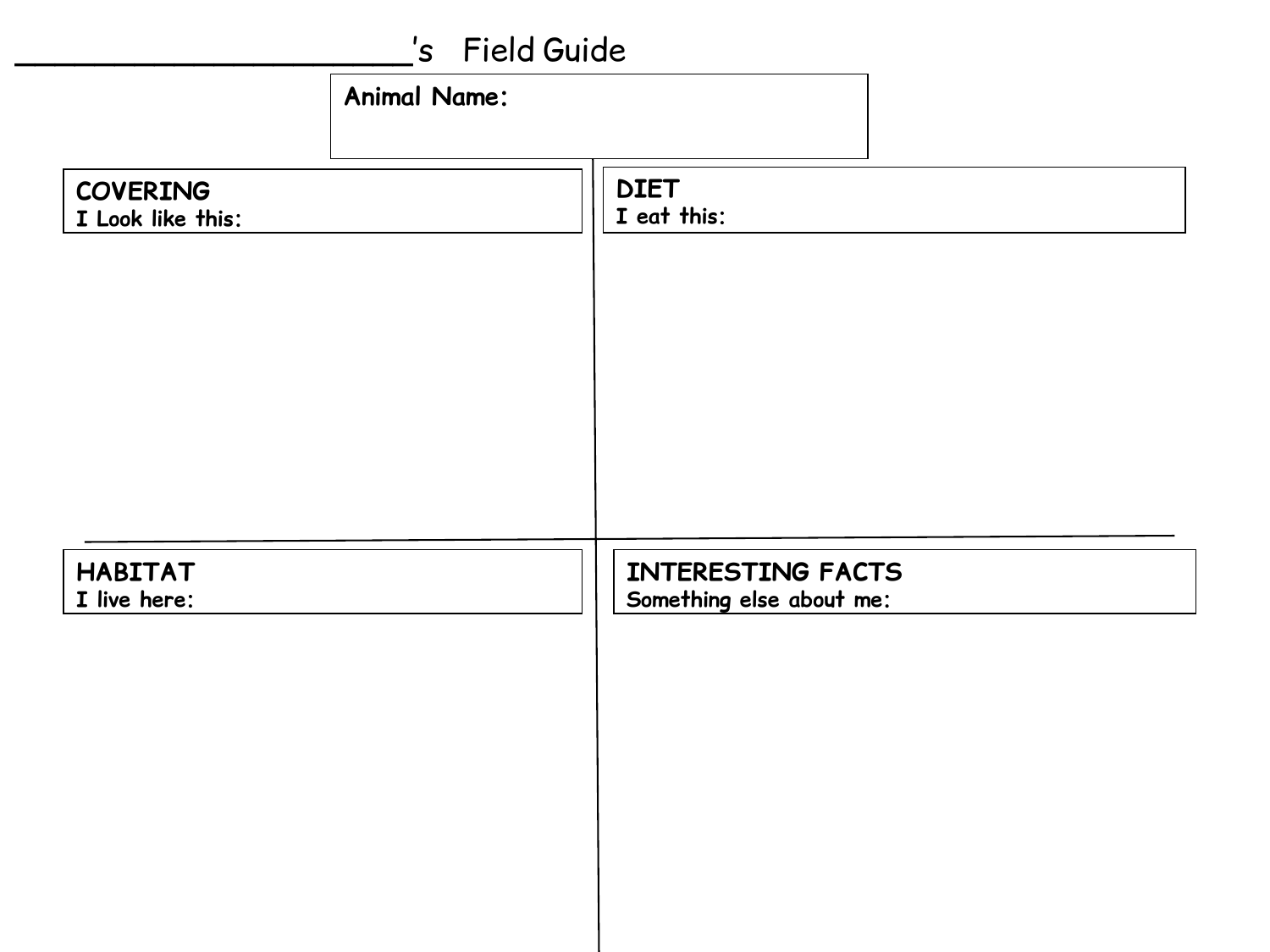

____________________’s   Field Guide
Animal Name:

DIET
I eat this:
COVERING
I Look like this:

HABITAT
I live here:
INTERESTING FACTS
Something else about me:

HABITAT                                    I live here:
INTERESTING FACTS     Something else about me:
                 about me: